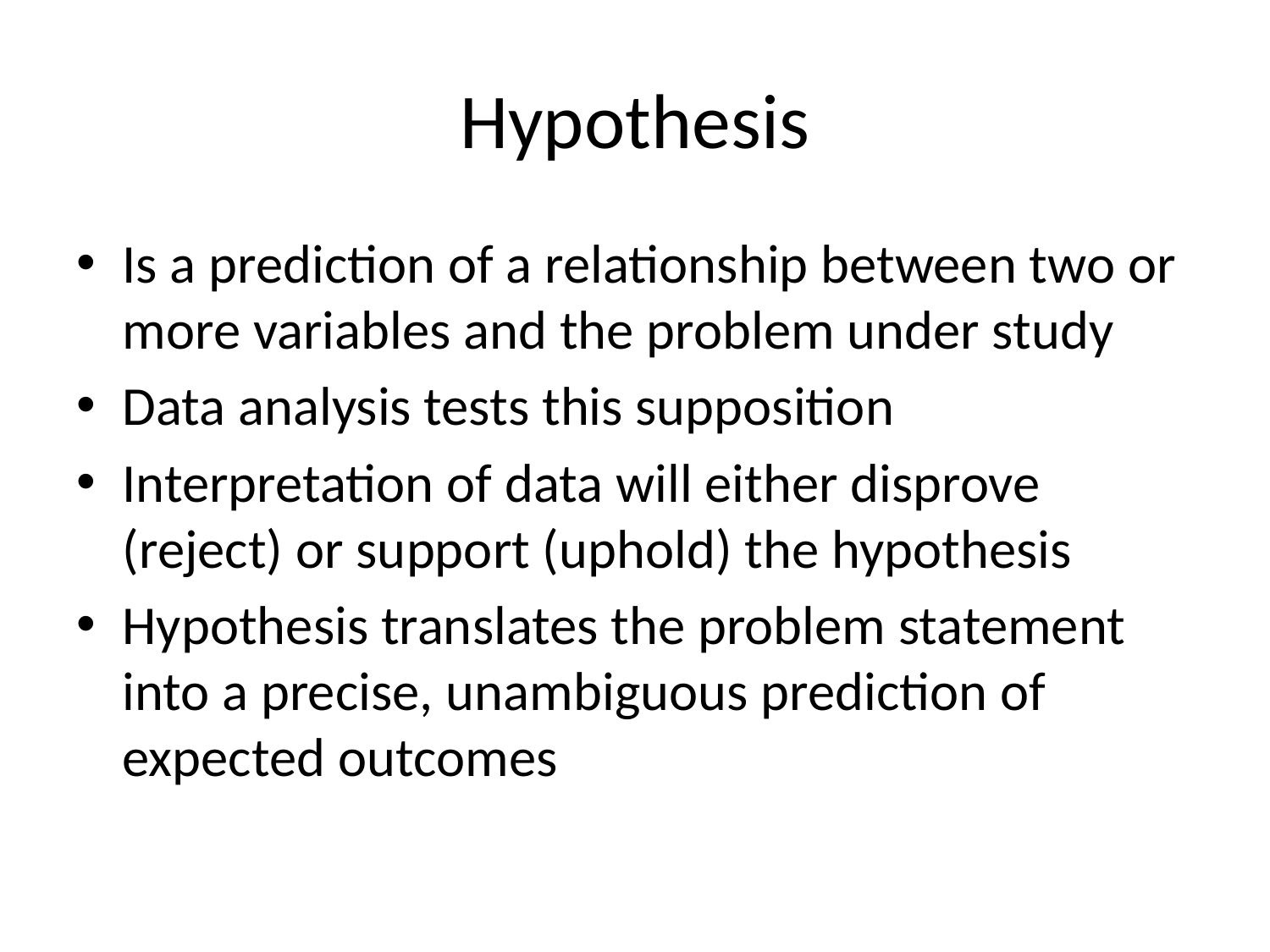

# Hypothesis
Is a prediction of a relationship between two or more variables and the problem under study
Data analysis tests this supposition
Interpretation of data will either disprove (reject) or support (uphold) the hypothesis
Hypothesis translates the problem statement into a precise, unambiguous prediction of expected outcomes